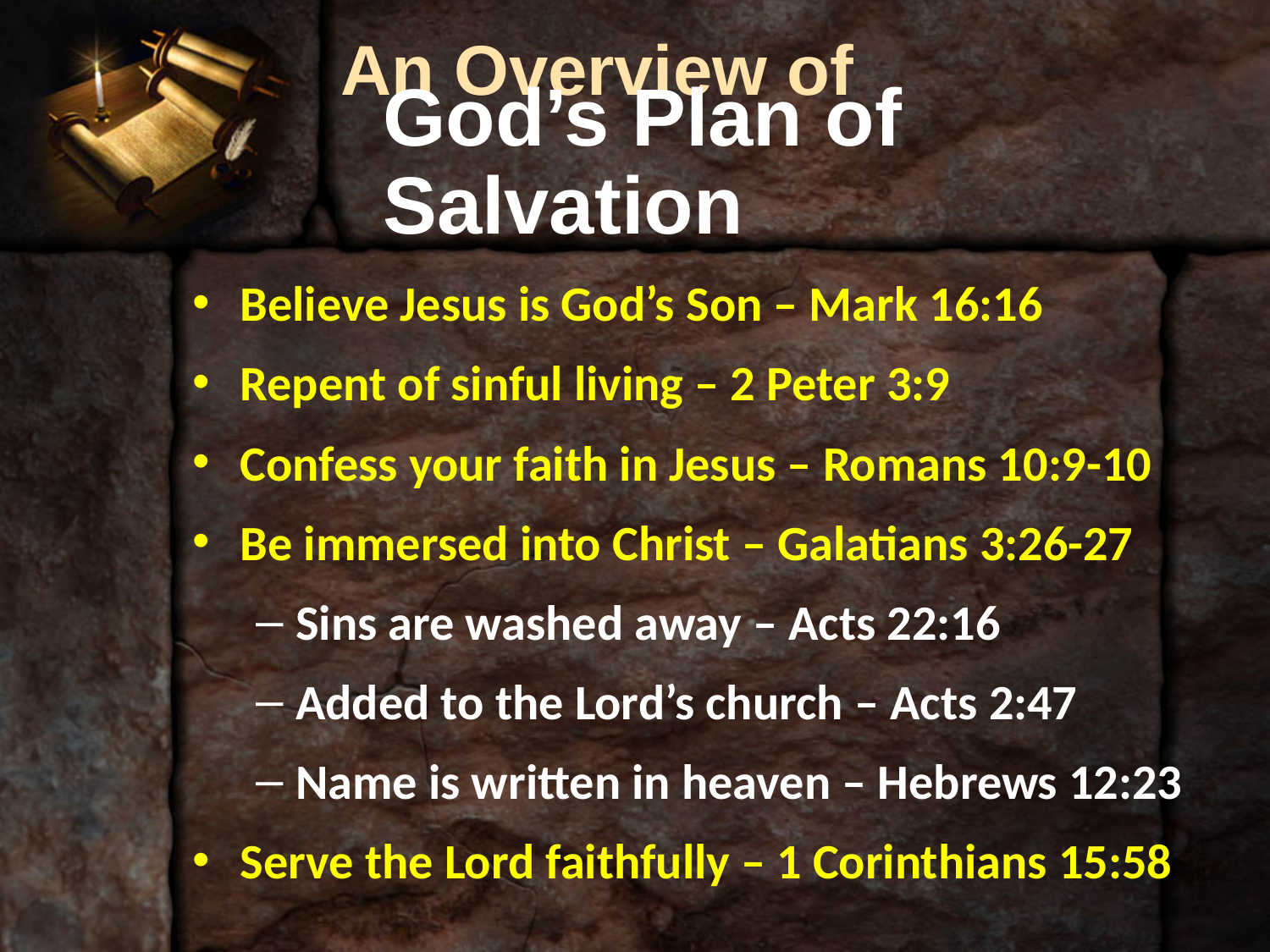

An Overview of
God’s Plan of Salvation
Believe Jesus is God’s Son – Mark 16:16
Repent of sinful living – 2 Peter 3:9
Confess your faith in Jesus – Romans 10:9-10
Be immersed into Christ – Galatians 3:26-27
Sins are washed away – Acts 22:16
Added to the Lord’s church – Acts 2:47
Name is written in heaven – Hebrews 12:23
Serve the Lord faithfully – 1 Corinthians 15:58